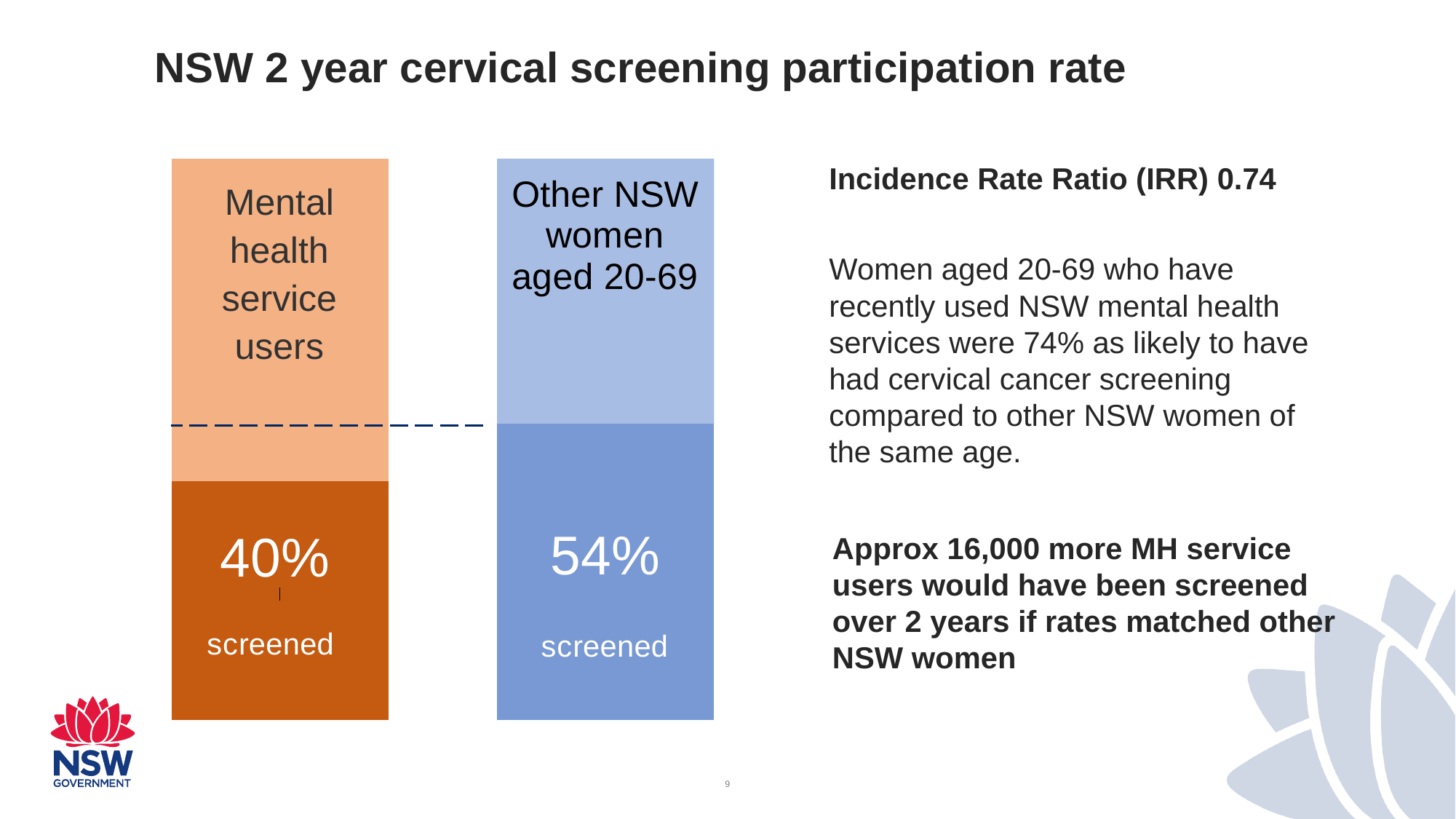

NSW 2 year cervical screening participation rate

### Chart

| Category | screened | not screened |
|---|---|---|
| MH consumers | 0.4 | 0.54 |
| NSW population | 0.527 | 0.473 |
Mental health service users

Incidence Rate Ratio (IRR) 0.74

Women aged 20-69 who have recently used NSW mental health services were 74% as likely to have had cervical cancer screening compared to other NSW women of the same age.

Approx 16,000 more MH service users would have been screened over 2 years if rates matched other NSW women